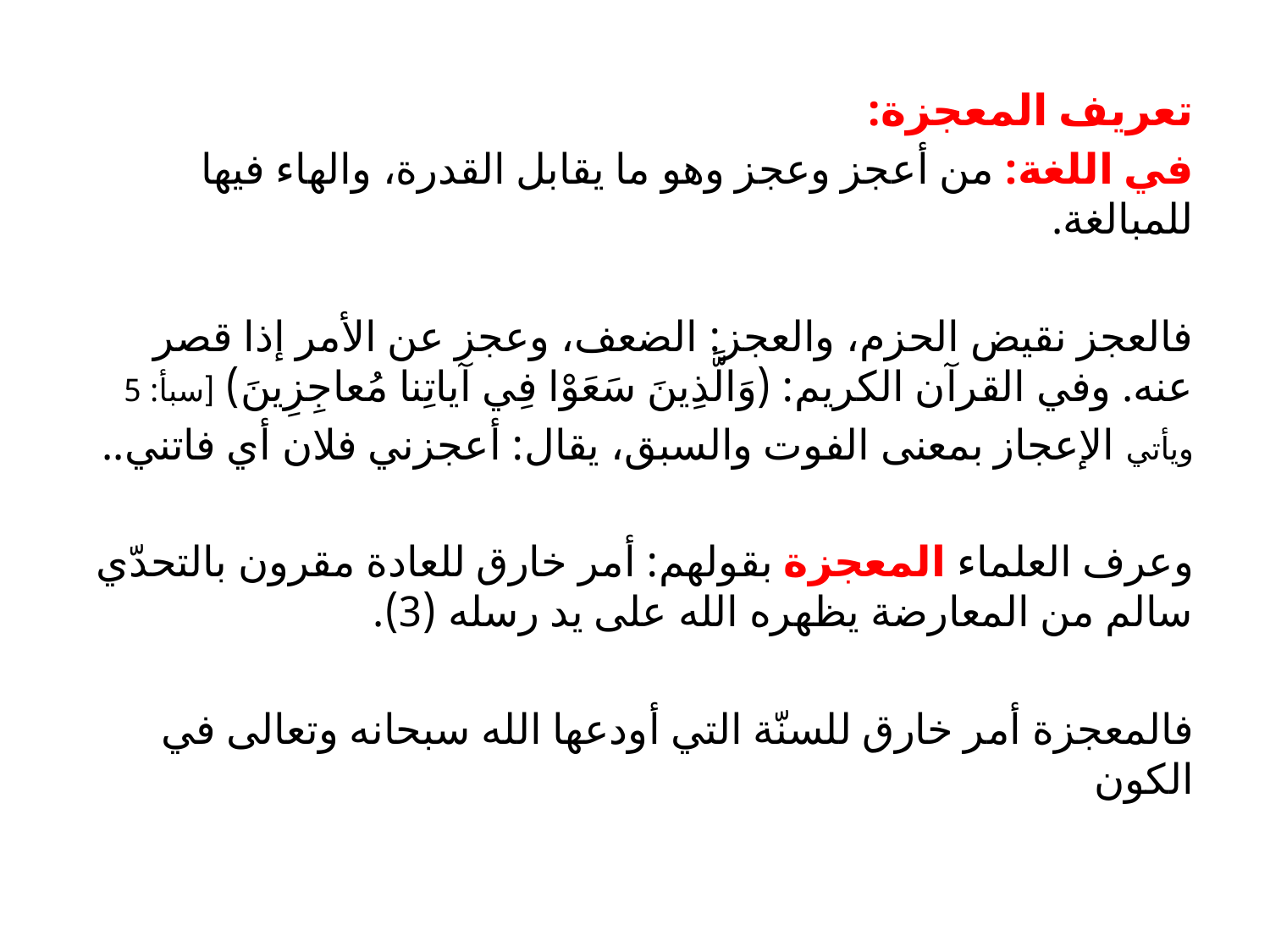

تعريف المعجزة:
في اللغة: من أعجز وعجز وهو ما يقابل القدرة، والهاء فيها للمبالغة.

فالعجز نقيض الحزم، والعجز: الضعف، وعجز عن الأمر إذا قصر عنه. وفي القرآن الكريم: (وَالَّذِينَ سَعَوْا فِي آياتِنا مُعاجِزِينَ) [سبأ: 5
ويأتي الإعجاز بمعنى الفوت والسبق، يقال: أعجزني فلان أي فاتني..

وعرف العلماء المعجزة بقولهم: أمر خارق للعادة مقرون بالتحدّي سالم من المعارضة يظهره الله على يد رسله (3).

فالمعجزة أمر خارق للسنّة التي أودعها الله سبحانه وتعالى في الكون